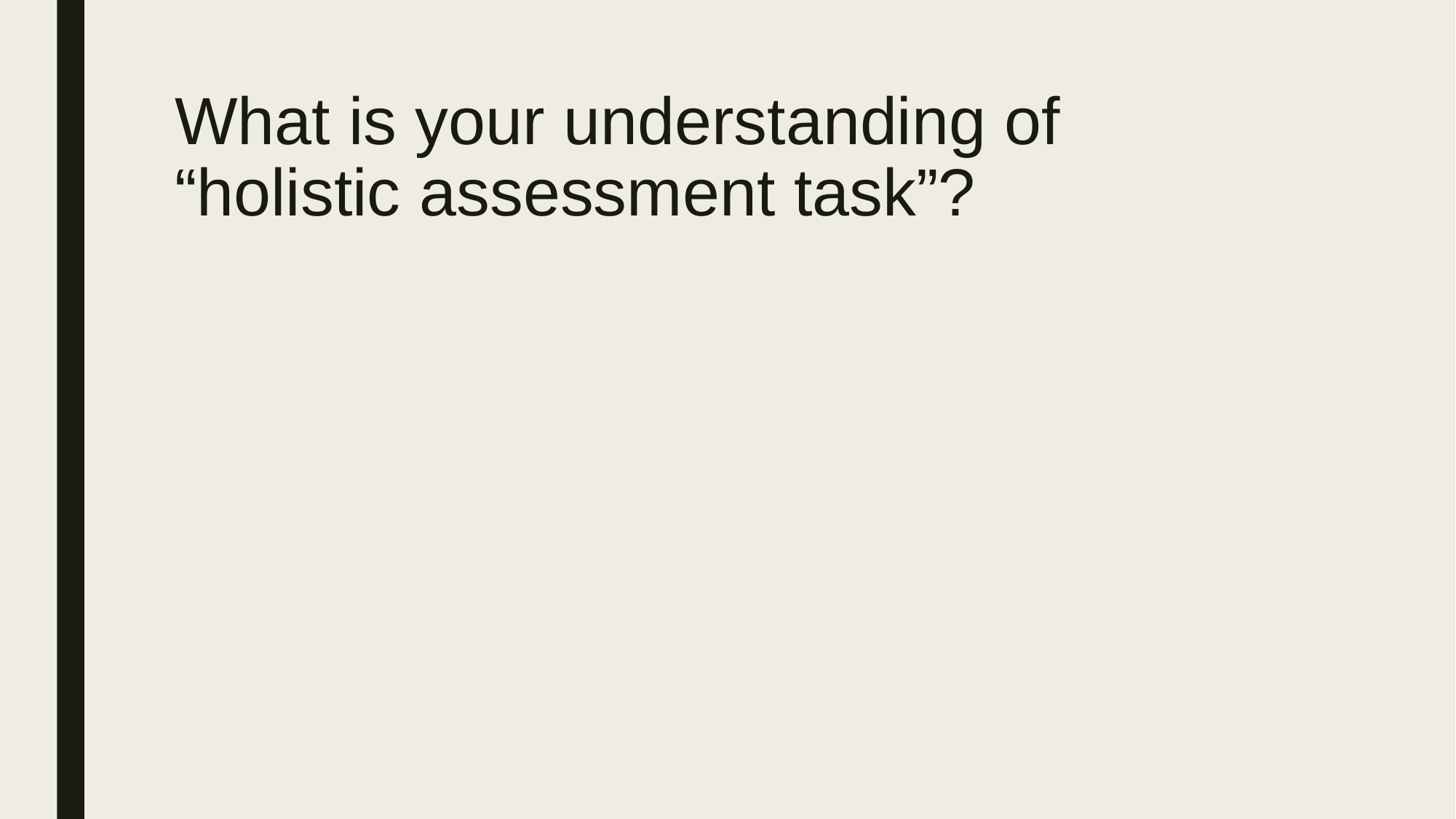

# What is your understanding of “holistic assessment task”?